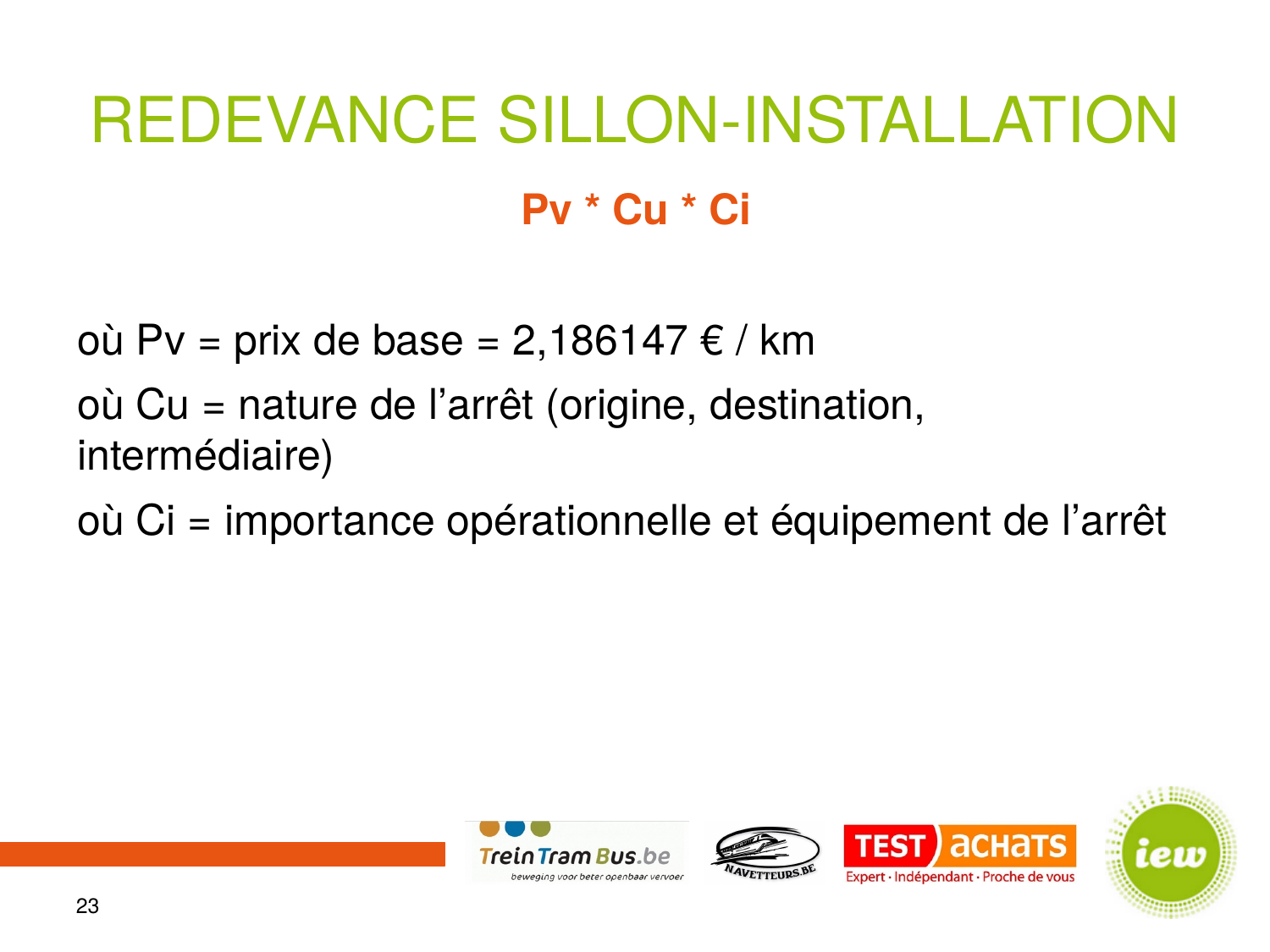

# Redevance sillon-installation
Pv * Cu * Ci

où Pv = prix de base = 2,186147 € / km
où Cu = nature de l’arrêt (origine, destination, intermédiaire)
où Ci = importance opérationnelle et équipement de l’arrêt

23